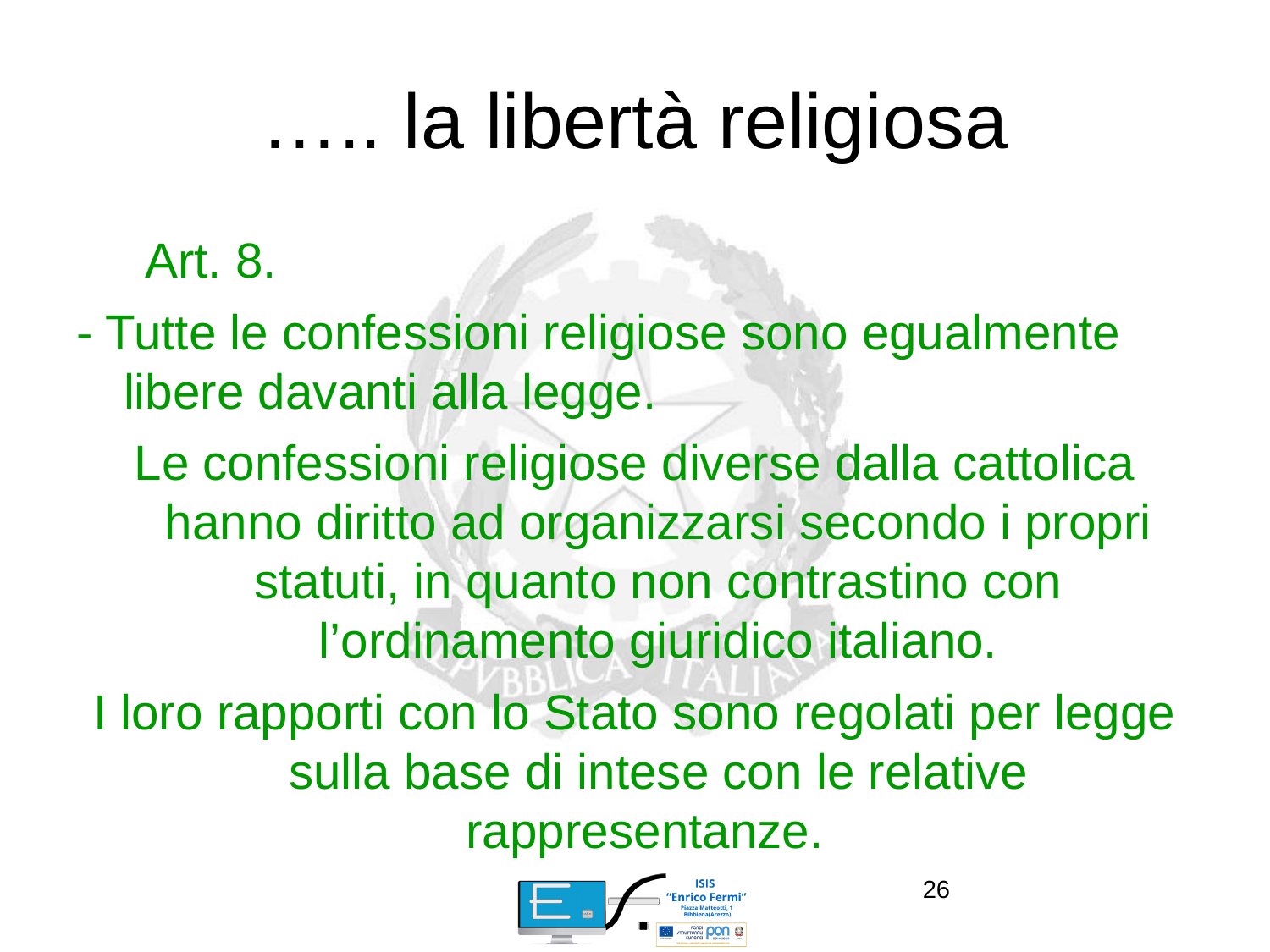

# ….. la libertà religiosa
     Art. 8.
- Tutte le confessioni religiose sono egualmente libere davanti alla legge.
Le confessioni religiose diverse dalla cattolica hanno diritto ad organizzarsi secondo i propri statuti, in quanto non contrastino con l’ordinamento giuridico italiano.
I loro rapporti con lo Stato sono regolati per legge sulla base di intese con le relative rappresentanze.

26